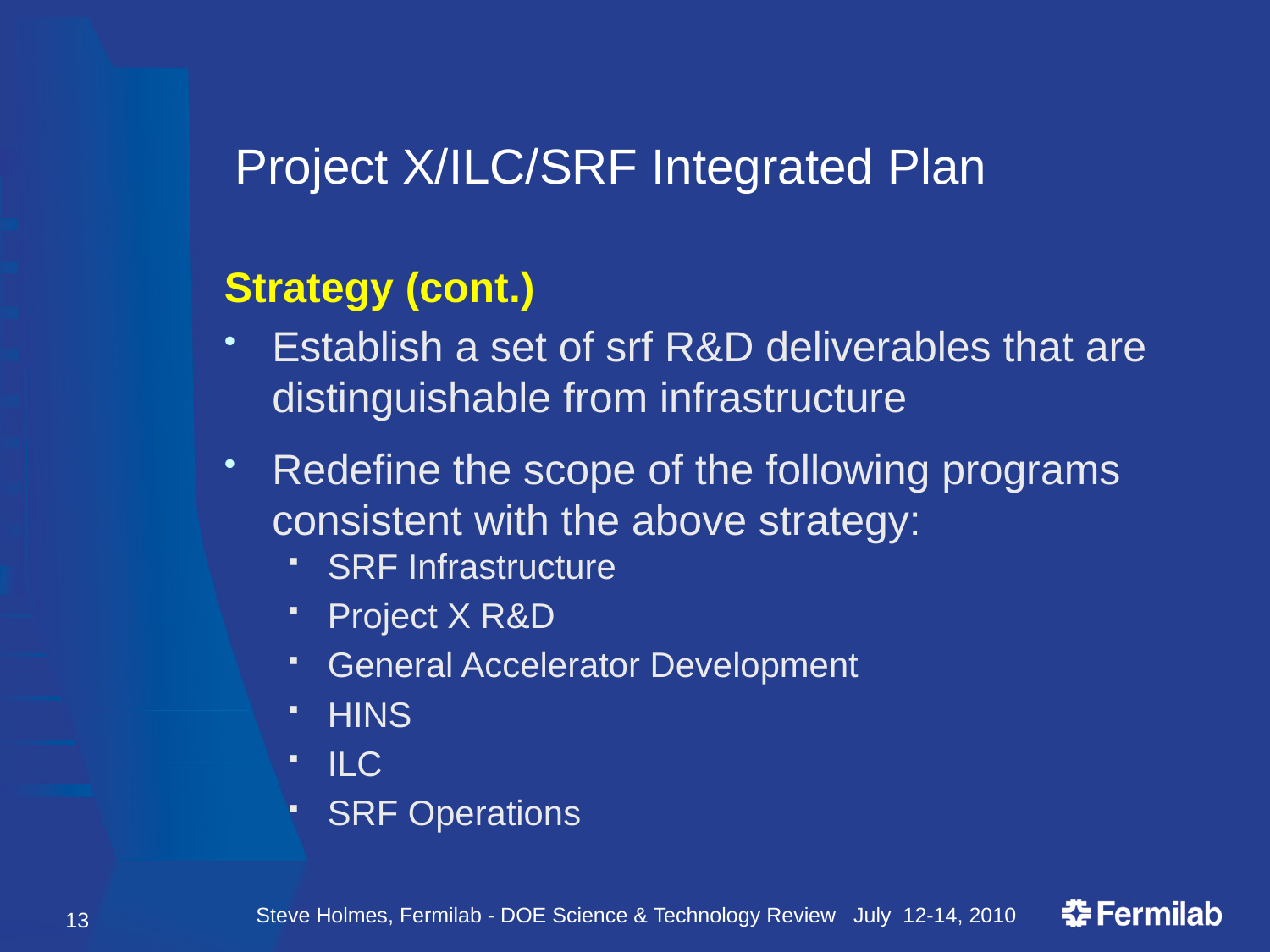

# Project X/ILC/SRF Integrated Plan
Strategy (cont.)
Establish a set of srf R&D deliverables that are distinguishable from infrastructure
Redefine the scope of the following programs consistent with the above strategy:
SRF Infrastructure
Project X R&D
General Accelerator Development
HINS
ILC
SRF Operations

Steve Holmes, Fermilab - DOE Science & Technology Review   July  12-14, 2010
13